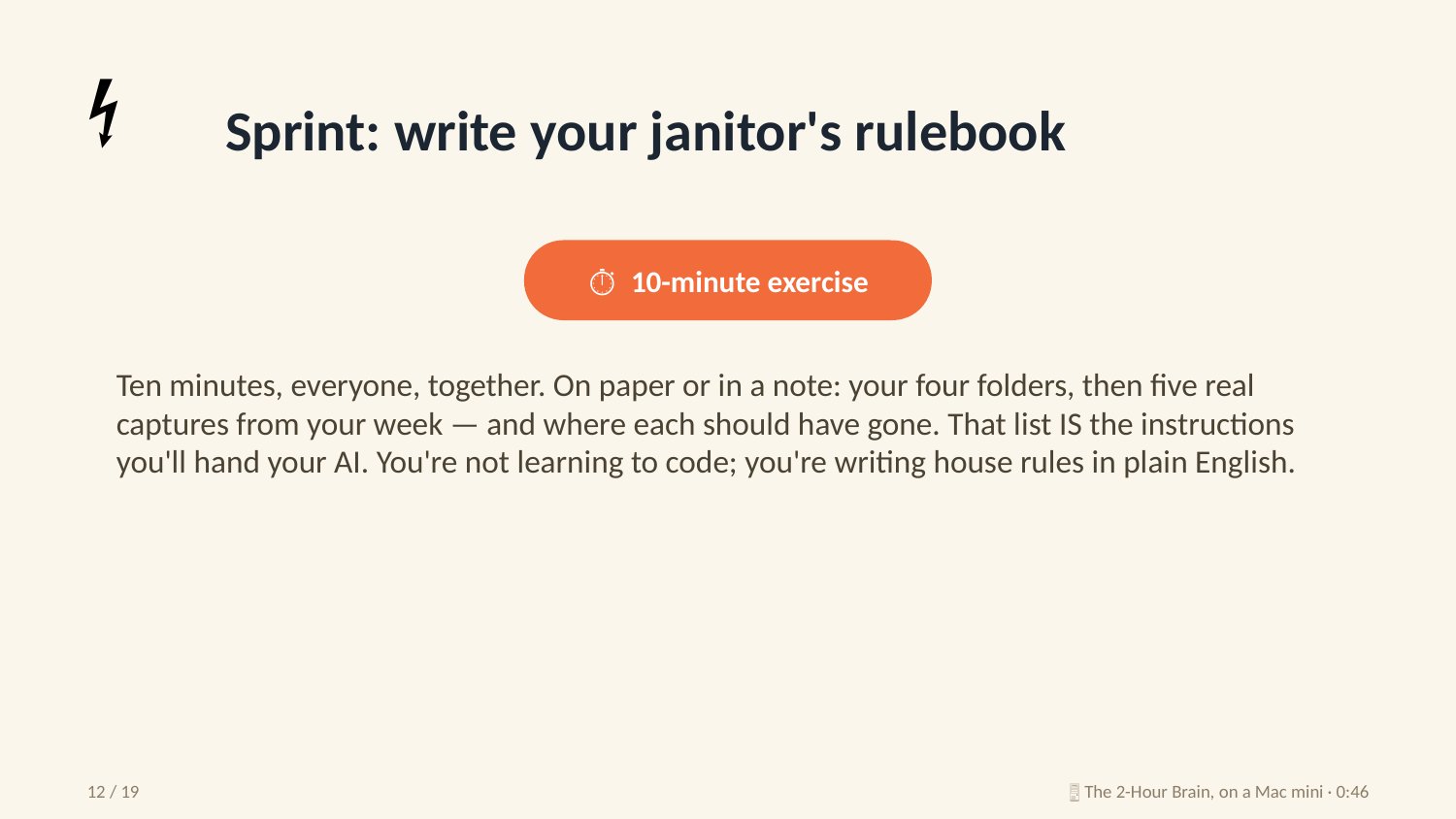

⚡
Sprint: write your janitor's rulebook

⏱  10-minute exercise
Ten minutes, everyone, together. On paper or in a note: your four folders, then five real captures from your week — and where each should have gone. That list IS the instructions you'll hand your AI. You're not learning to code; you're writing house rules in plain English.
12 / 19
🖥️ The 2-Hour Brain, on a Mac mini · 0:46